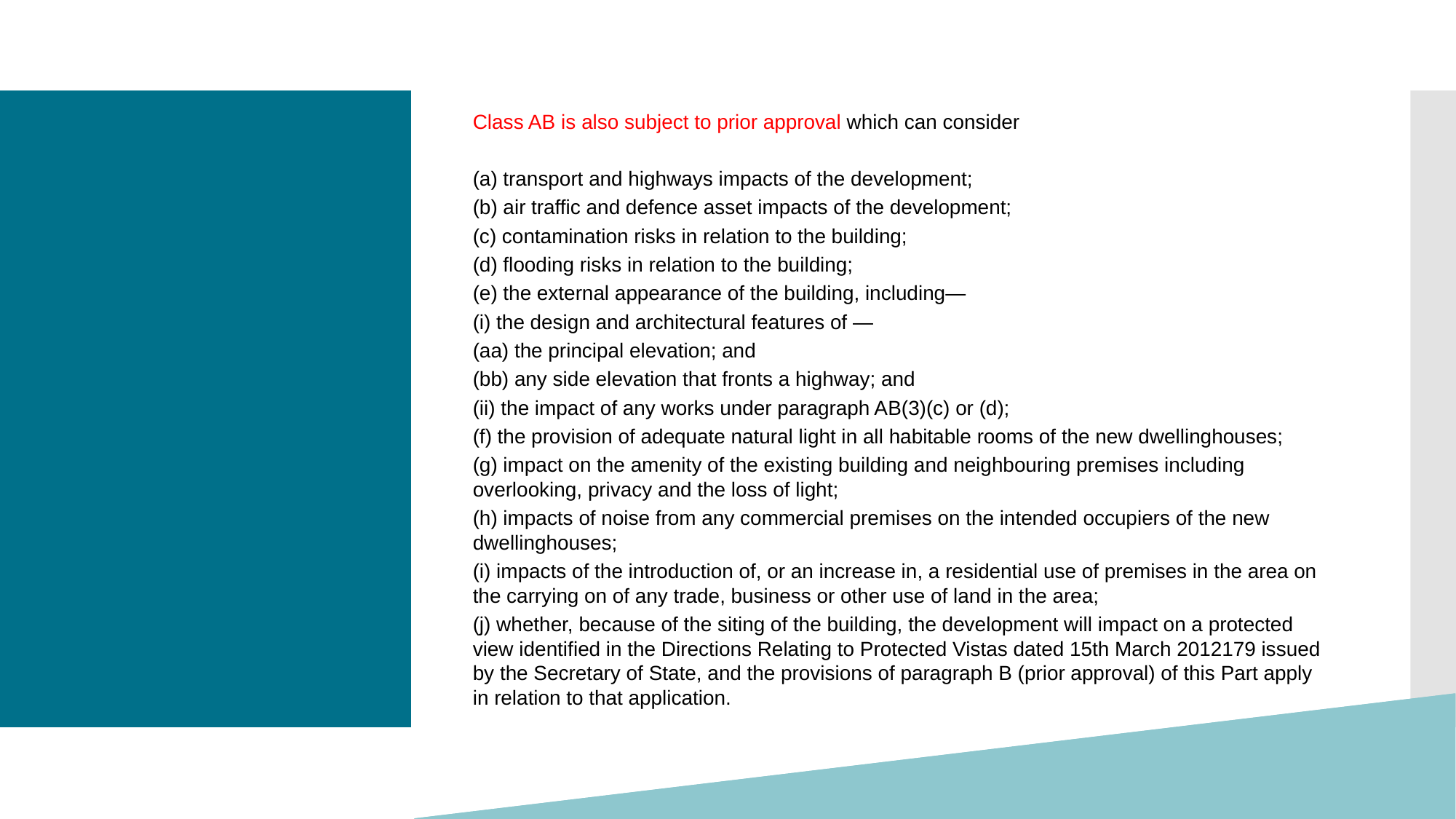

Class AB is also subject to prior approval which can consider

(a) transport and highways impacts of the development;
(b) air traffic and defence asset impacts of the development;
(c) contamination risks in relation to the building;
(d) flooding risks in relation to the building;
(e) the external appearance of the building, including—
(i) the design and architectural features of —
(aa) the principal elevation; and
(bb) any side elevation that fronts a highway; and
(ii) the impact of any works under paragraph AB(3)(c) or (d);
(f) the provision of adequate natural light in all habitable rooms of the new dwellinghouses;
(g) impact on the amenity of the existing building and neighbouring premises including overlooking, privacy and the loss of light;
(h) impacts of noise from any commercial premises on the intended occupiers of the new dwellinghouses;
(i) impacts of the introduction of, or an increase in, a residential use of premises in the area on the carrying on of any trade, business or other use of land in the area;
(j) whether, because of the siting of the building, the development will impact on a protected view identified in the Directions Relating to Protected Vistas dated 15th March 2012179 issued by the Secretary of State, and the provisions of paragraph B (prior approval) of this Part apply in relation to that application.

#